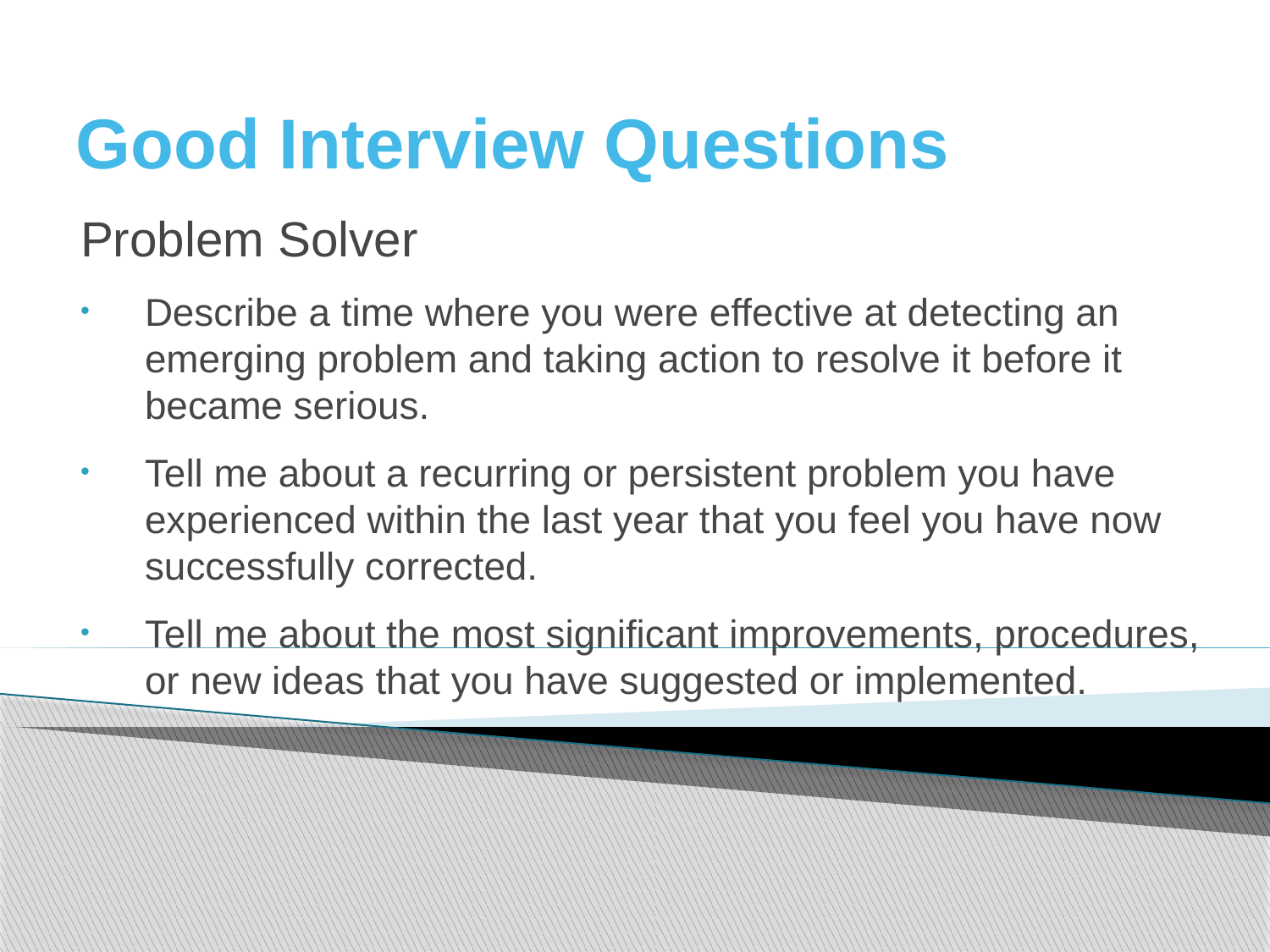

# Good Interview Questions
Problem Solver
Describe a time where you were effective at detecting an emerging problem and taking action to resolve it before it became serious.
Tell me about a recurring or persistent problem you have experienced within the last year that you feel you have now successfully corrected.
Tell me about the most significant improvements, procedures, or new ideas that you have suggested or implemented.